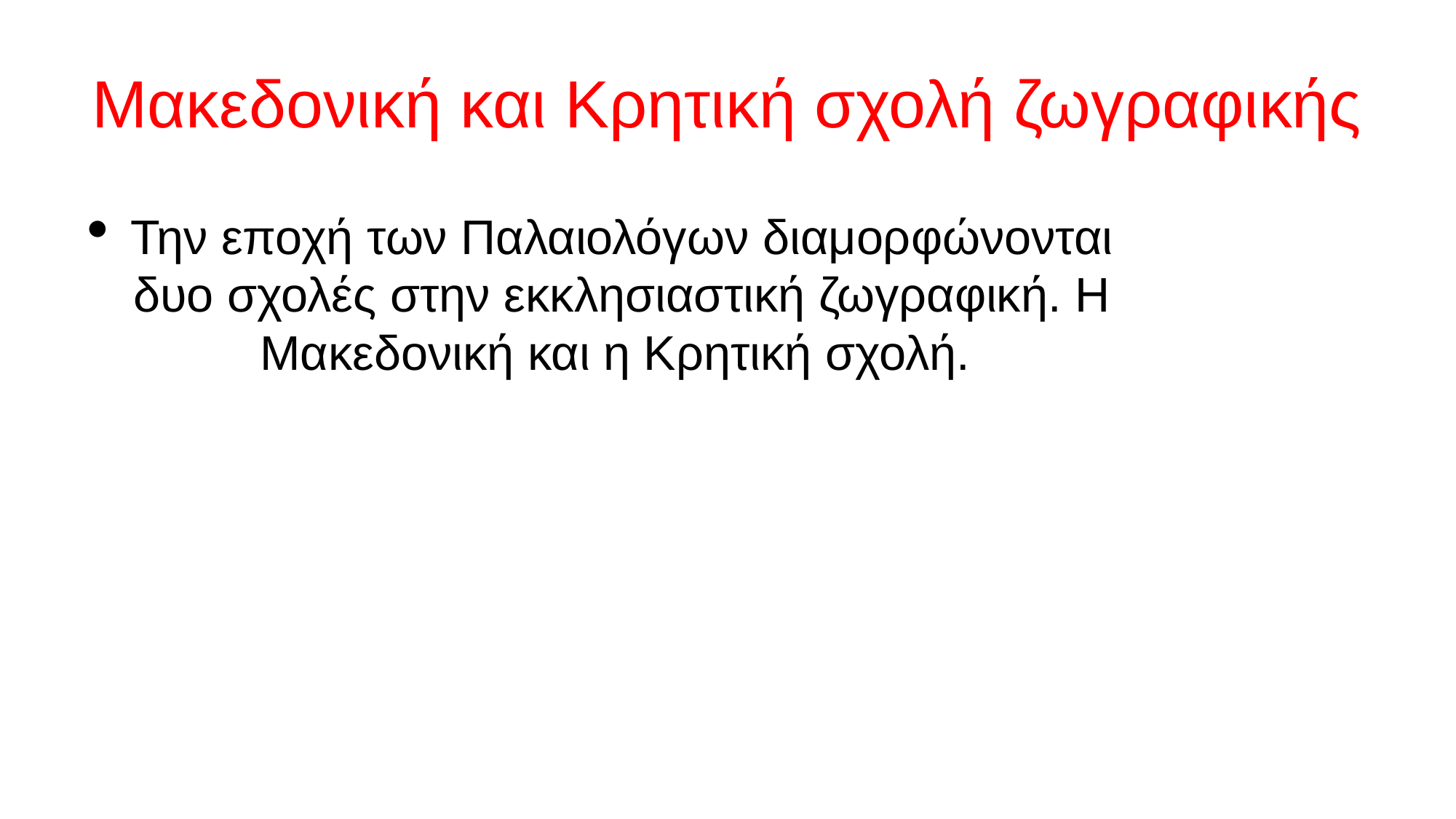

# Μακεδονική και Κρητική σχολή ζωγραφικής
Την εποχή των Παλαιολόγων διαμορφώνονται δυο σχολές στην εκκλησιαστική ζωγραφική. Η Μακεδονική και η Κρητική σχολή.